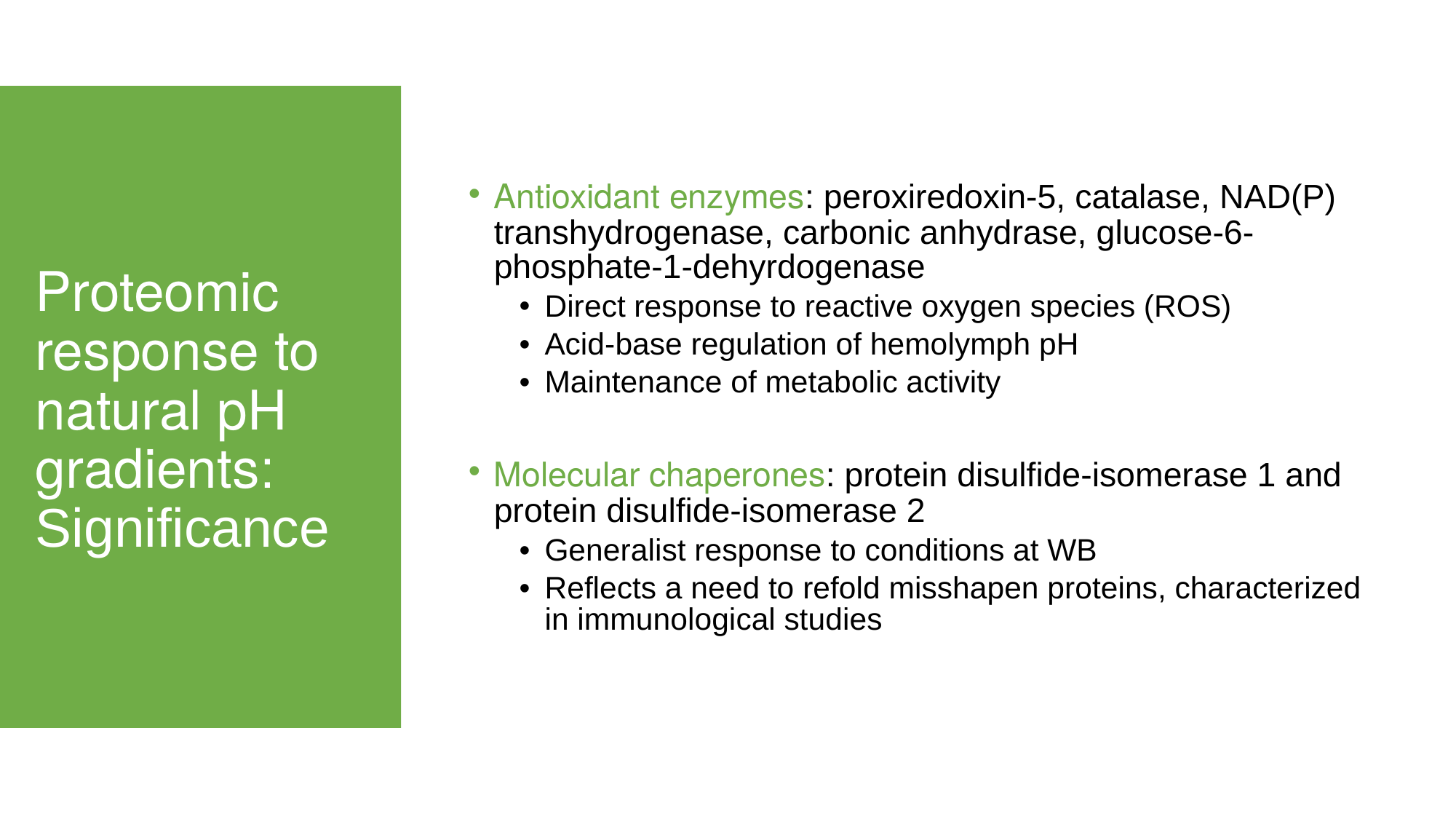

# Proteomic response to natural pH gradients: Significance
Antioxidant enzymes: peroxiredoxin-5, catalase, NAD(P) transhydrogenase, carbonic anhydrase, glucose-6-phosphate-1-dehyrdogenase
Direct response to reactive oxygen species (ROS)
Acid-base regulation of hemolymph pH
Maintenance of metabolic activity

Molecular chaperones: protein disulfide-isomerase 1 and protein disulfide-isomerase 2
Generalist response to conditions at WB
Reflects a need to refold misshapen proteins, characterized in immunological studies